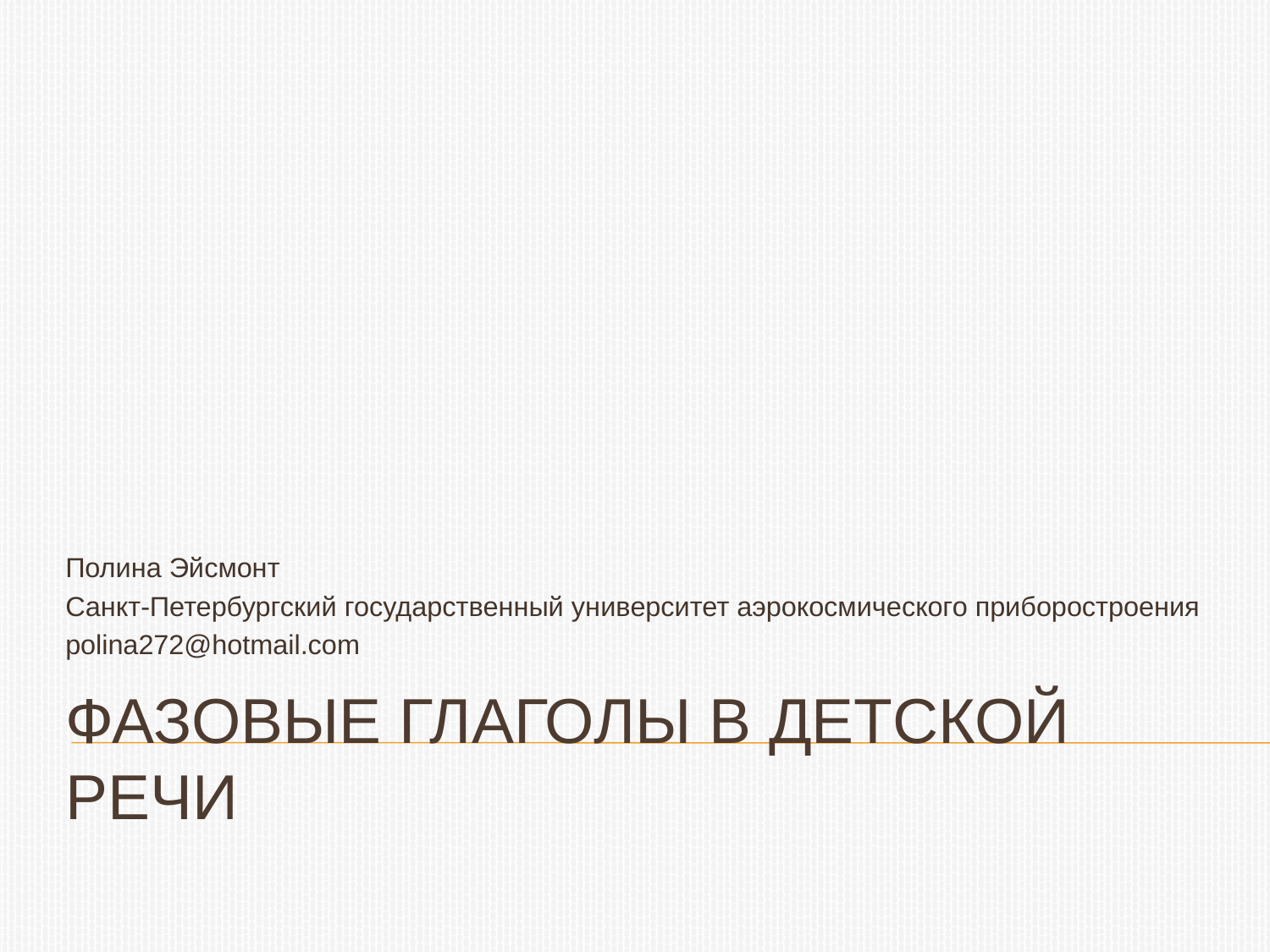

Полина Эйсмонт
Санкт-Петербургский государственный университет аэрокосмического приборостроения
polina272@hotmail.com
# Фазовые глаголы в детской речи